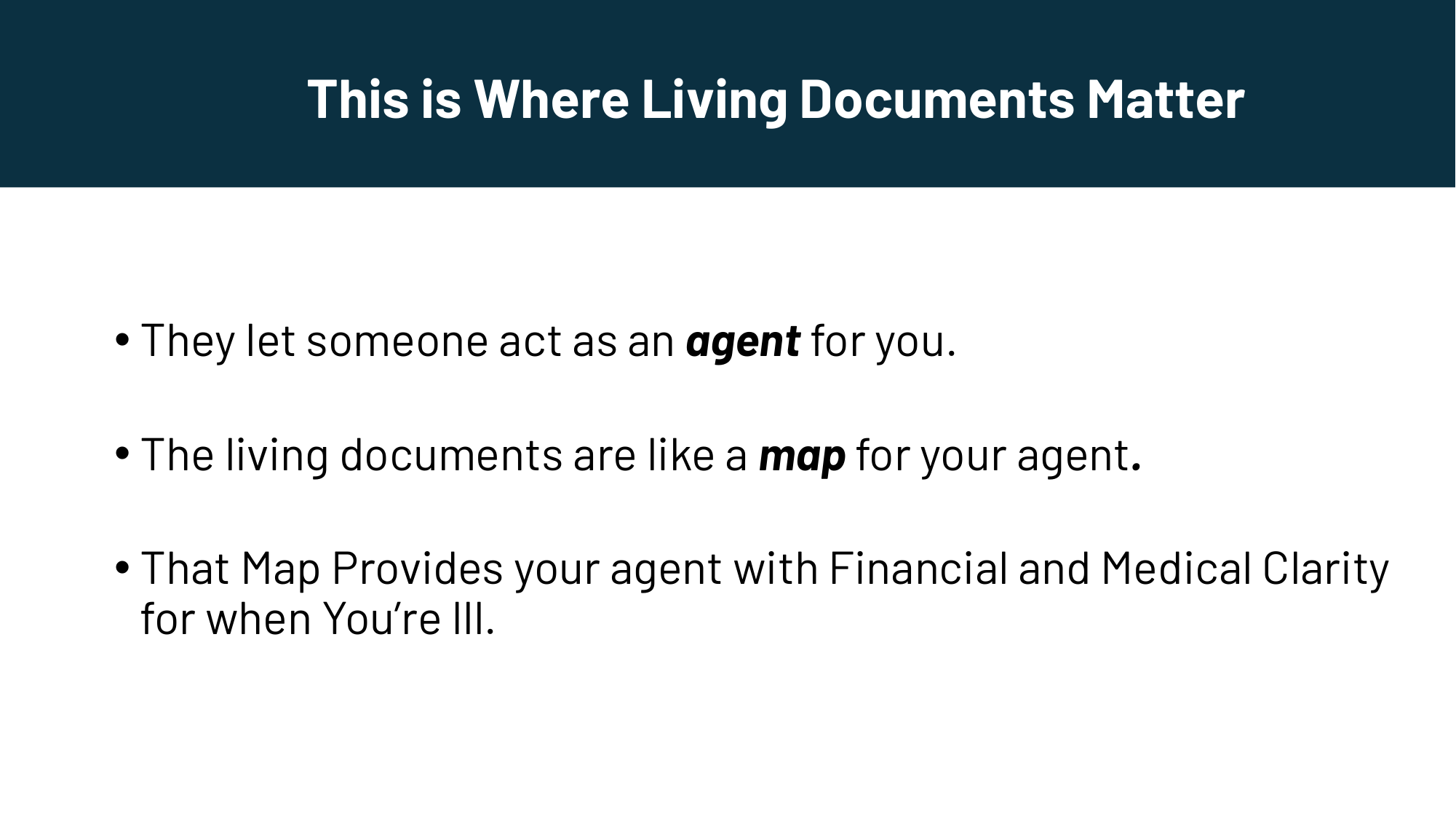

This is Where Living Documents Matter
They let someone act as an agent for you.

The living documents are like a map for your agent.

That Map Provides your agent with Financial and Medical Clarity for when You’re Ill.